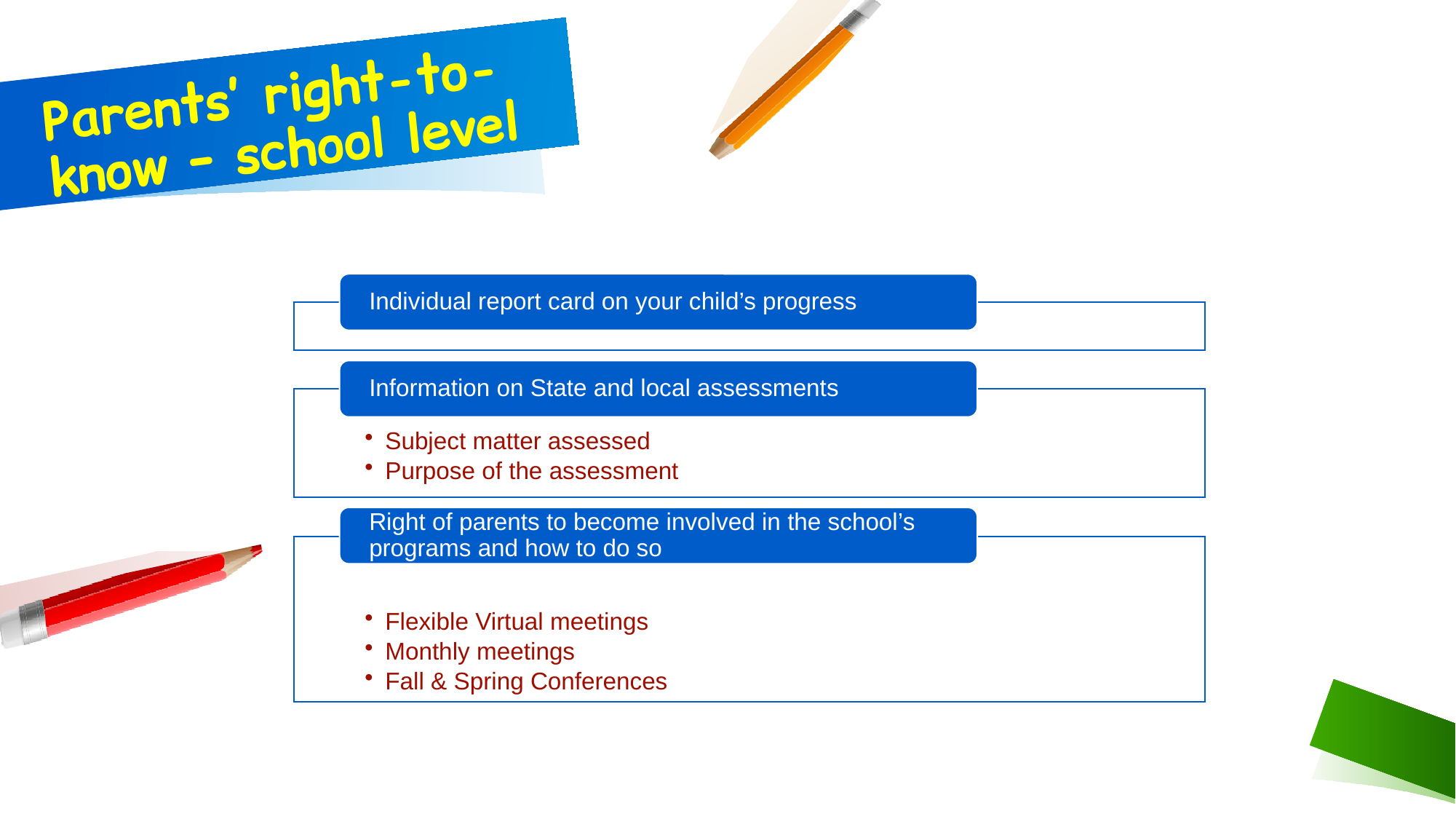

# Parents’ right-to-know – school level
Individual report card on your child’s progress
Subject matter assessed
Purpose of the assessment
Information on State and local assessments

Flexible Virtual meetings
Monthly meetings
Fall & Spring Conferences
Right of parents to become involved in the school’s programs and how to do so